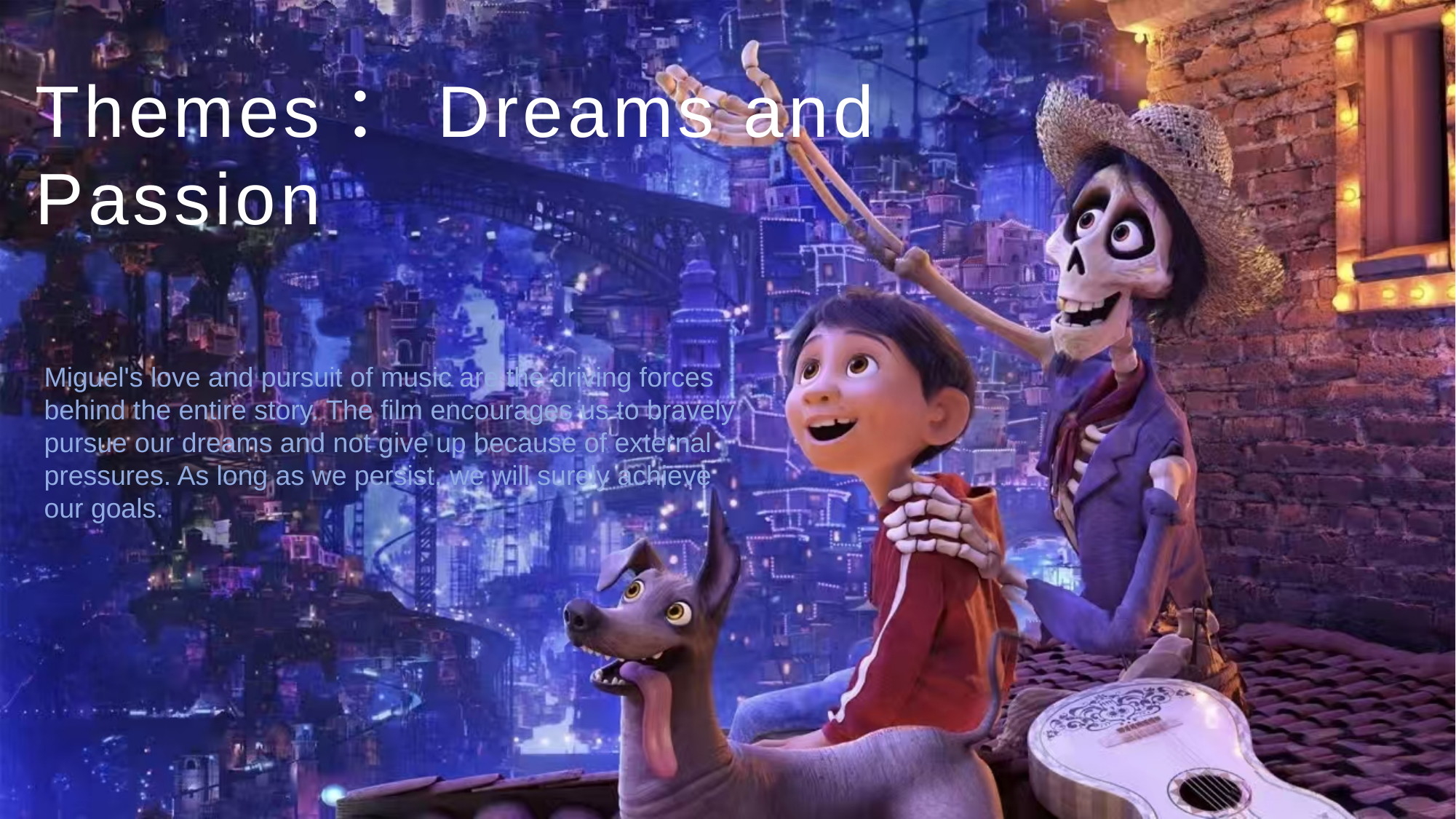

# Themes：Dreams and Passion
Miguel's love and pursuit of music are the driving forces behind the entire story. The film encourages us to bravely pursue our dreams and not give up because of external pressures. As long as we persist, we will surely achieve our goals.